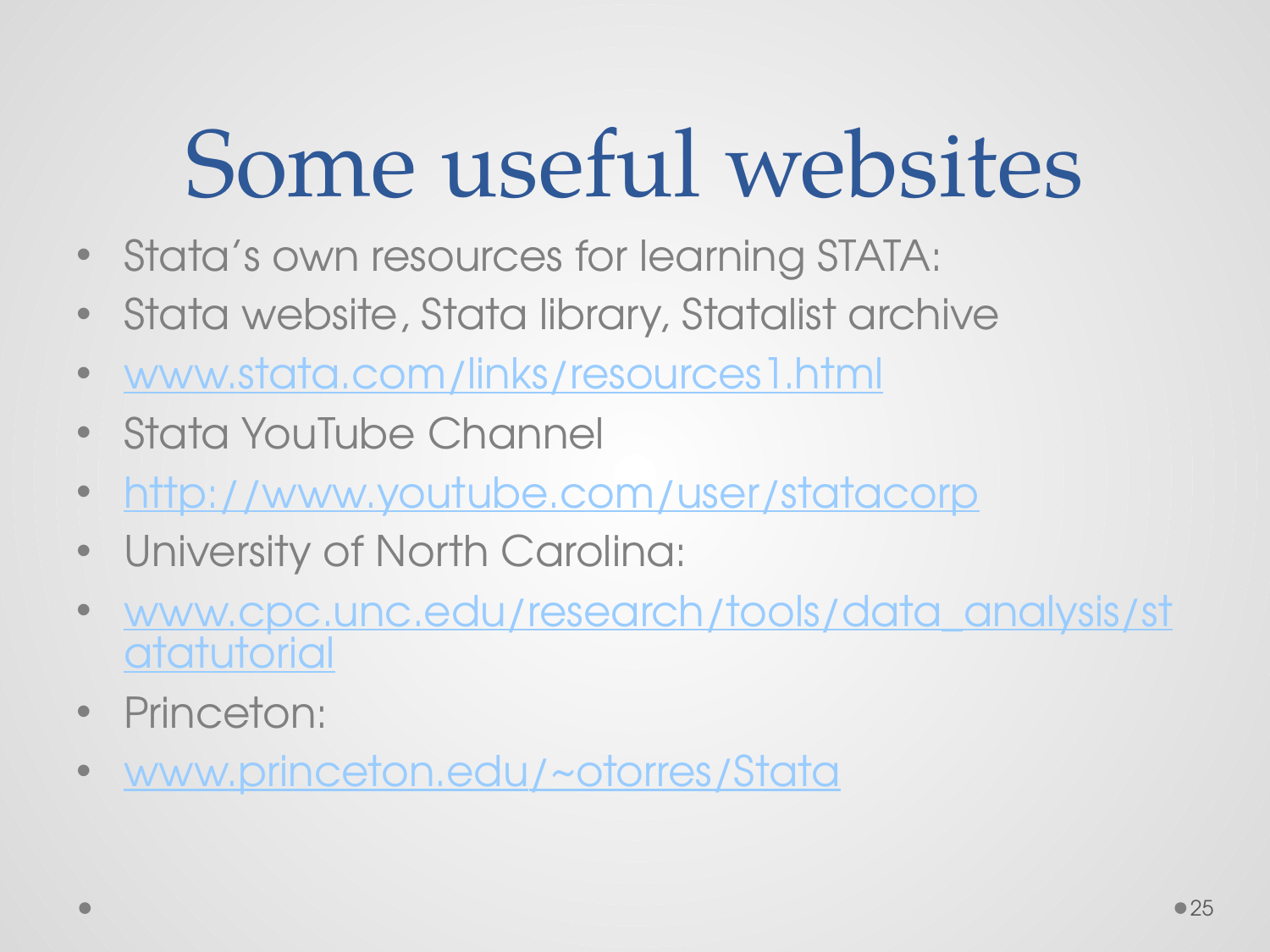

# Some useful websites
Stata’s own resources for learning STATA:
Stata website, Stata library, Statalist archive
www.stata.com/links/resources1.html
Stata YouTube Channel
http://www.youtube.com/user/statacorp
University of North Carolina:
www.cpc.unc.edu/research/tools/data_analysis/statatutorial
Princeton:
www.princeton.edu/~otorres/Stata

25